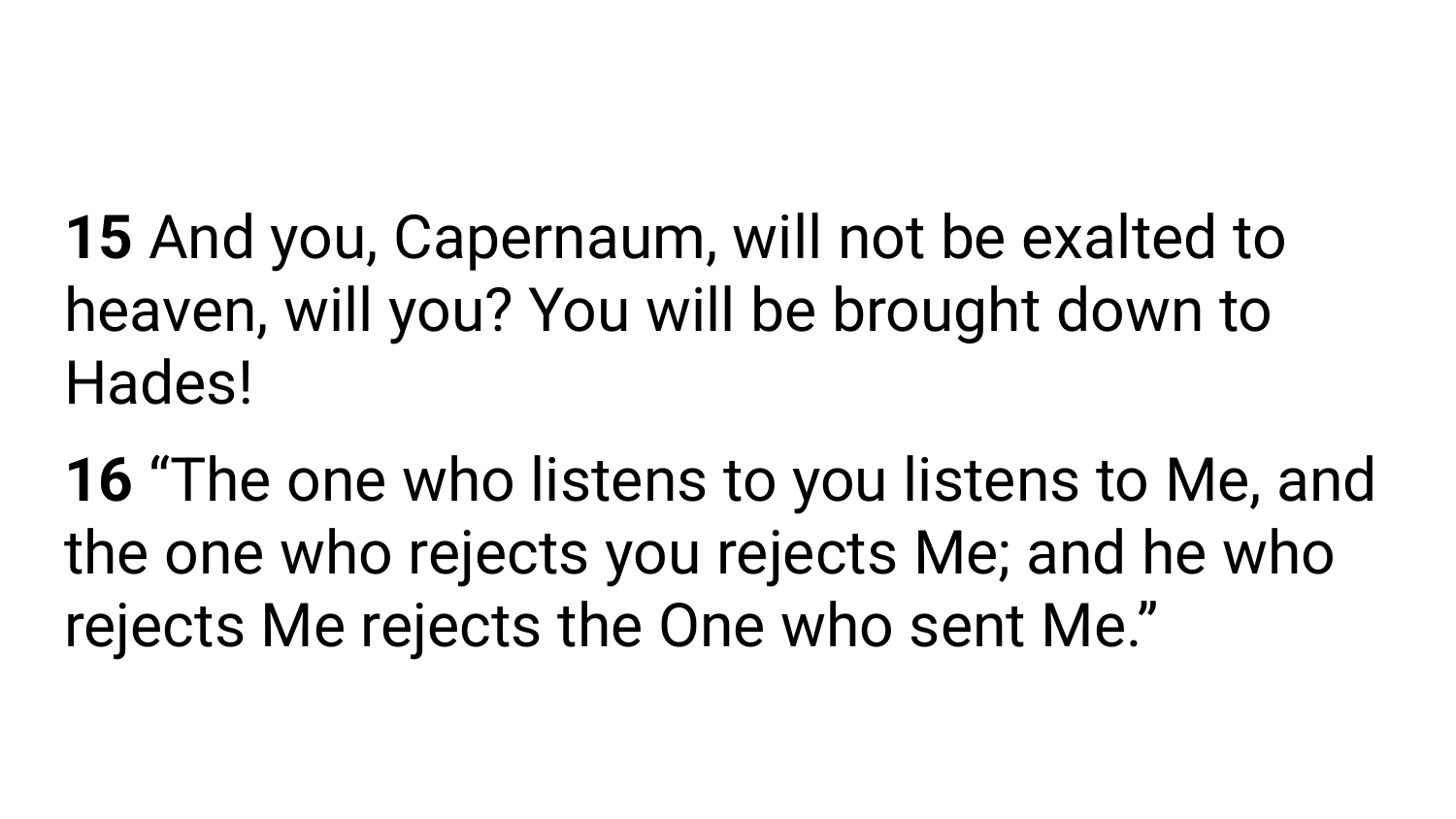

#
15 And you, Capernaum, will not be exalted to heaven, will you? You will be brought down to Hades!
16 “The one who listens to you listens to Me, and the one who rejects you rejects Me; and he who rejects Me rejects the One who sent Me.”